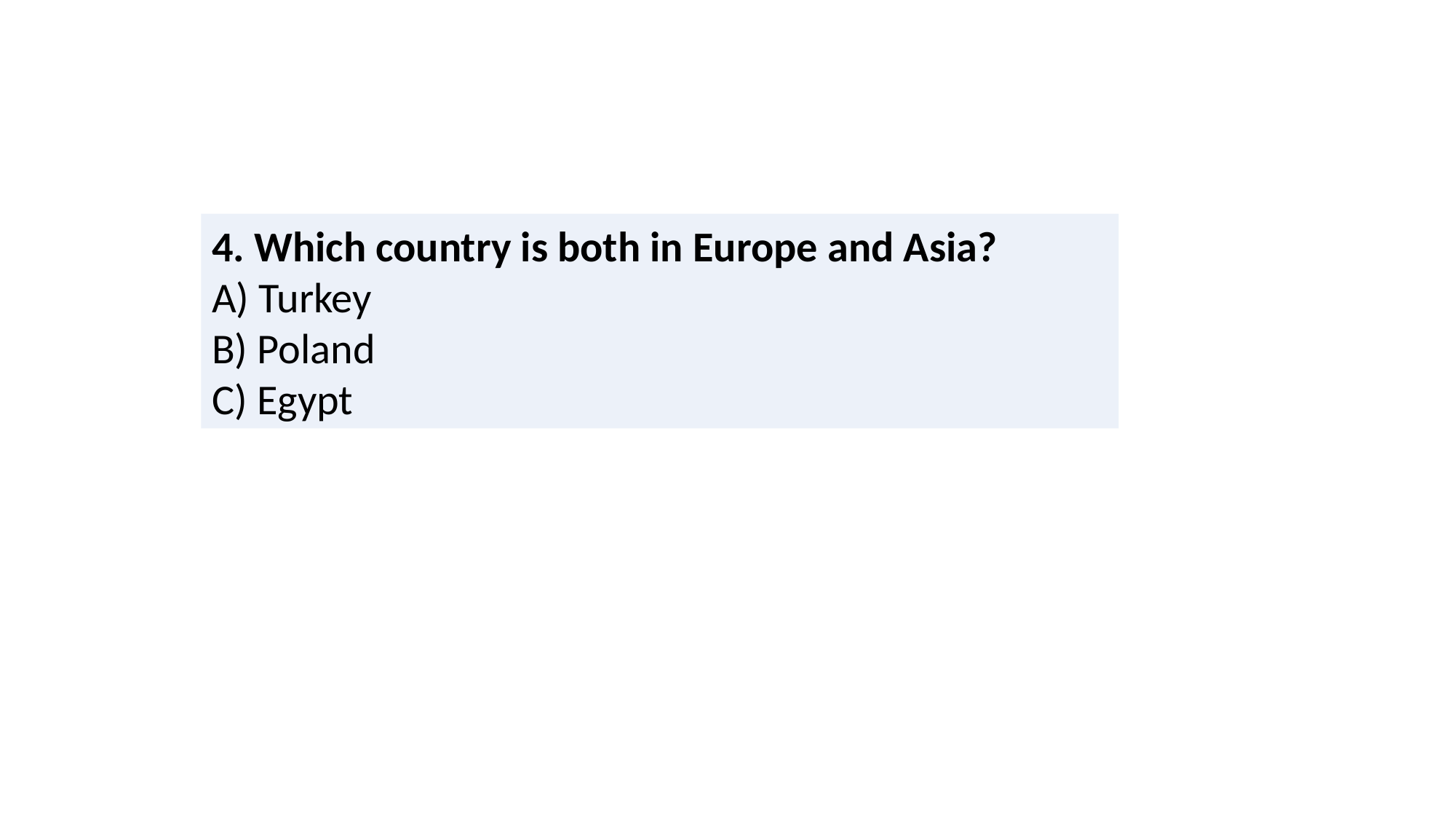

4. Which country is both in Europe and Asia?
A) Turkey
B) Poland
C) Egypt